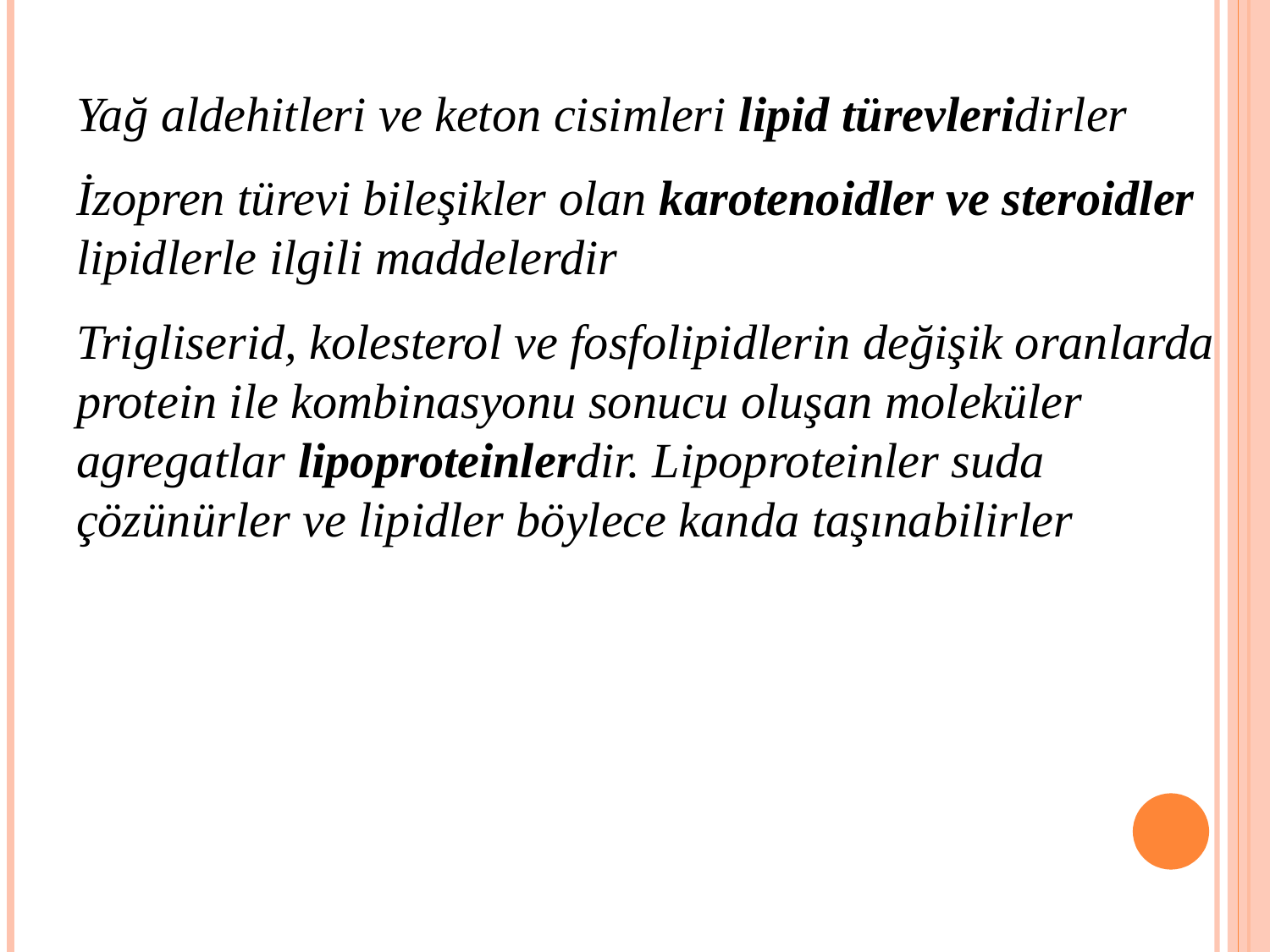

Yağ aldehitleri ve keton cisimleri lipid türevleridirler
İzopren türevi bileşikler olan karotenoidler ve steroidler lipidlerle ilgili maddelerdir
Trigliserid, kolesterol ve fosfolipidlerin değişik oranlarda protein ile kombinasyonu sonucu oluşan moleküler agregatlar lipoproteinlerdir. Lipoproteinler suda çözünürler ve lipidler böylece kanda taşınabilirler